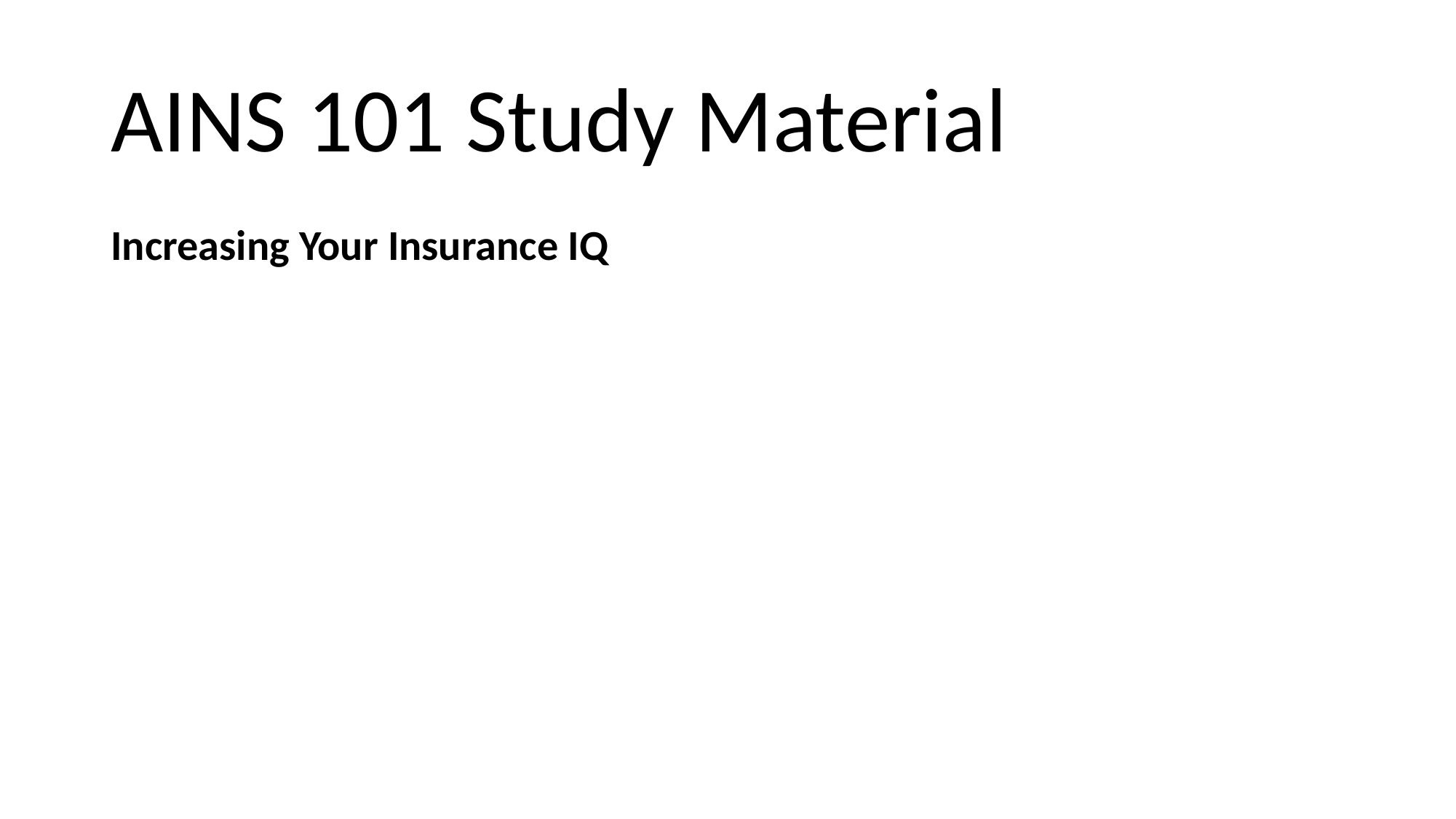

# AINS 101 Study Material
Increasing Your Insurance IQ